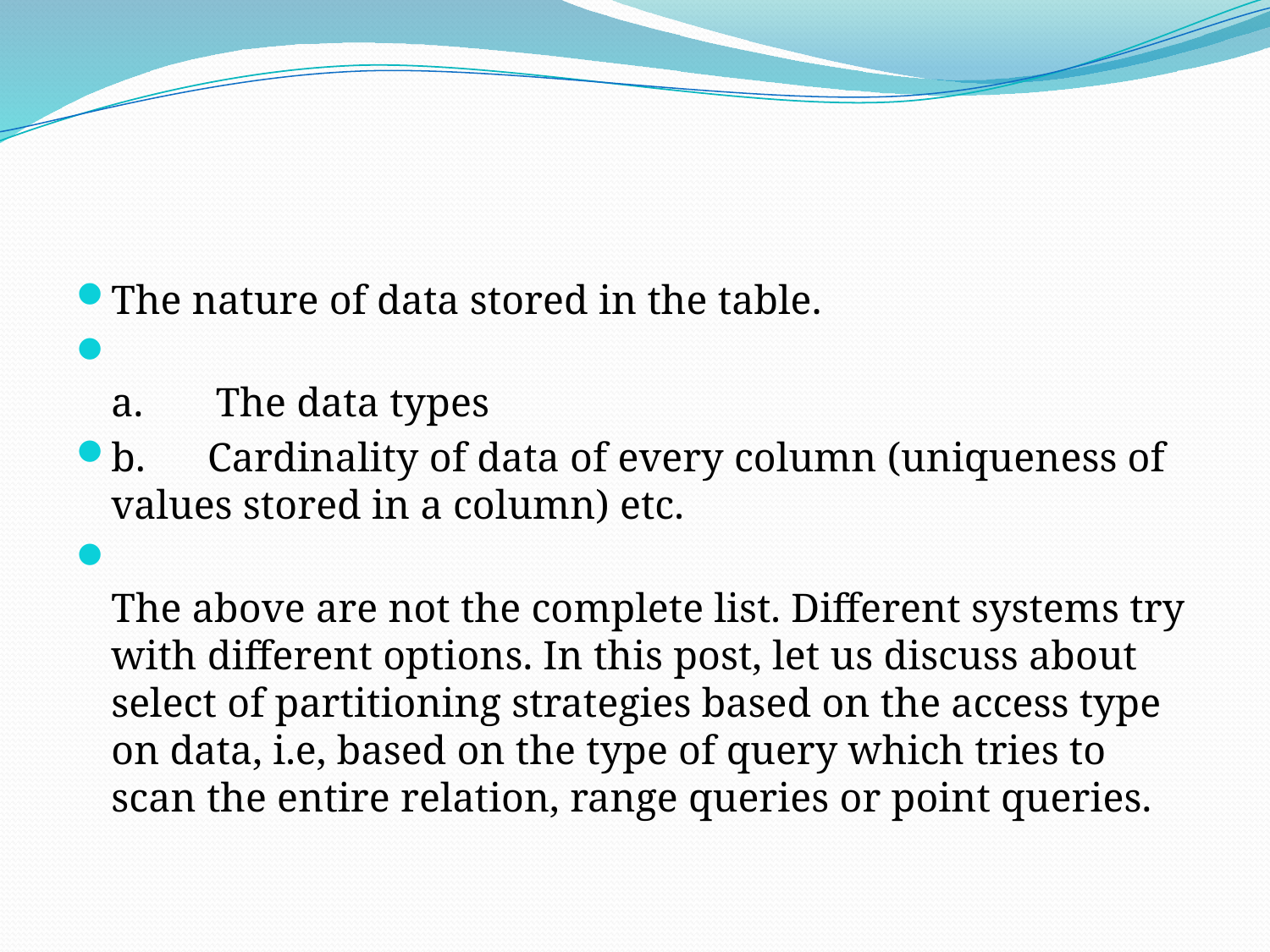

#
The nature of data stored in the table.
a.       The data types
b.      Cardinality of data of every column (uniqueness of values stored in a column) etc.
The above are not the complete list. Different systems try with different options. In this post, let us discuss about select of partitioning strategies based on the access type on data, i.e, based on the type of query which tries to scan the entire relation, range queries or point queries.